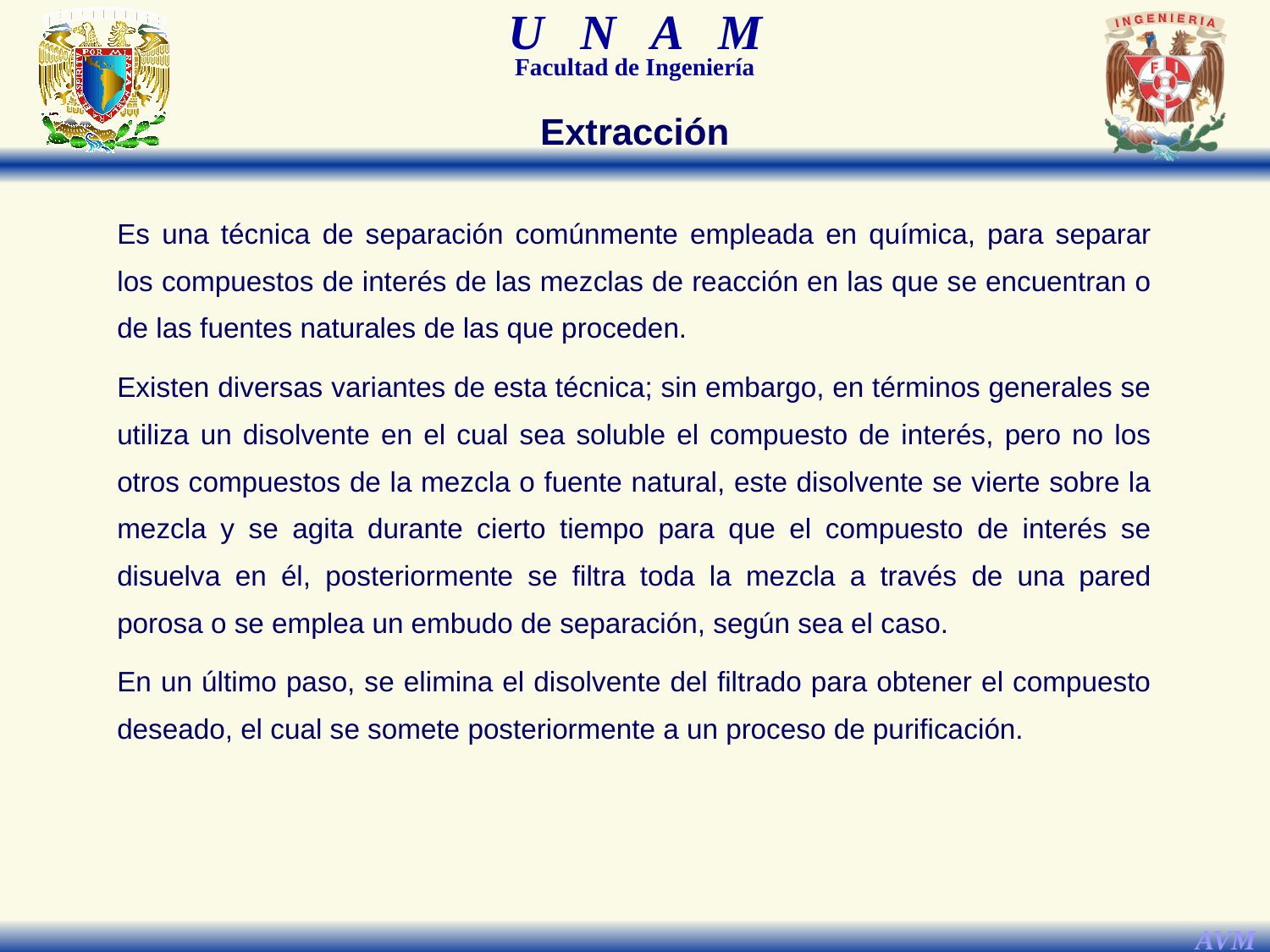

Extracción
Es una técnica de separación comúnmente empleada en química, para separar los compuestos de interés de las mezclas de reacción en las que se encuentran o de las fuentes naturales de las que proceden.
Existen diversas variantes de esta técnica; sin embargo, en términos generales se utiliza un disolvente en el cual sea soluble el compuesto de interés, pero no los otros compuestos de la mezcla o fuente natural, este disolvente se vierte sobre la mezcla y se agita durante cierto tiempo para que el compuesto de interés se disuelva en él, posteriormente se filtra toda la mezcla a través de una pared porosa o se emplea un embudo de separación, según sea el caso.
En un último paso, se elimina el disolvente del filtrado para obtener el compuesto deseado, el cual se somete posteriormente a un proceso de purificación.